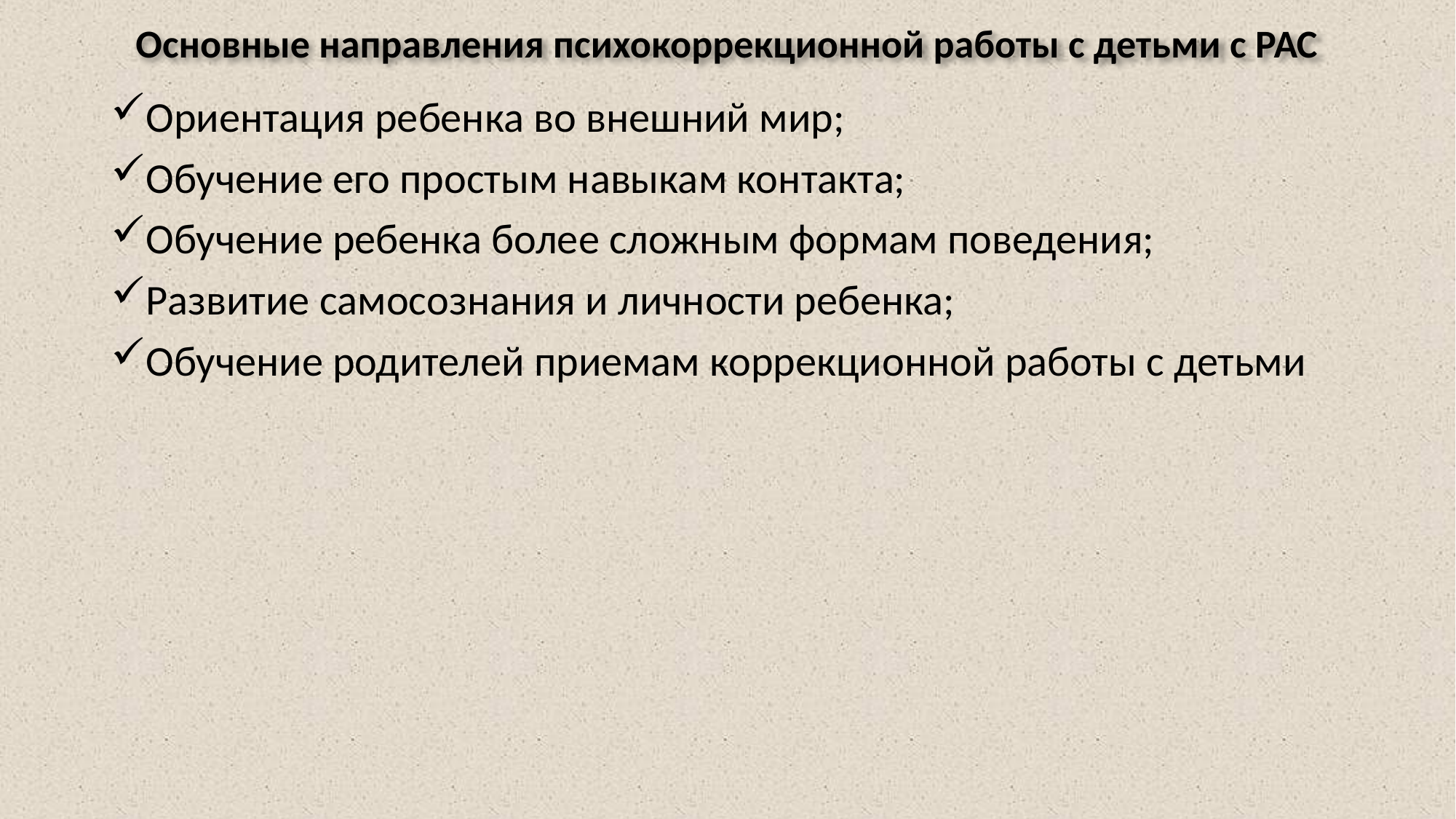

# Основные направления психокоррекционной работы с детьми с РАС
Ориентация ребенка во внешний мир;
Обучение его простым навыкам контакта;
Обучение ребенка более сложным формам поведения;
Развитие самосознания и личности ребенка;
Обучение родителей приемам коррекционной работы с детьми